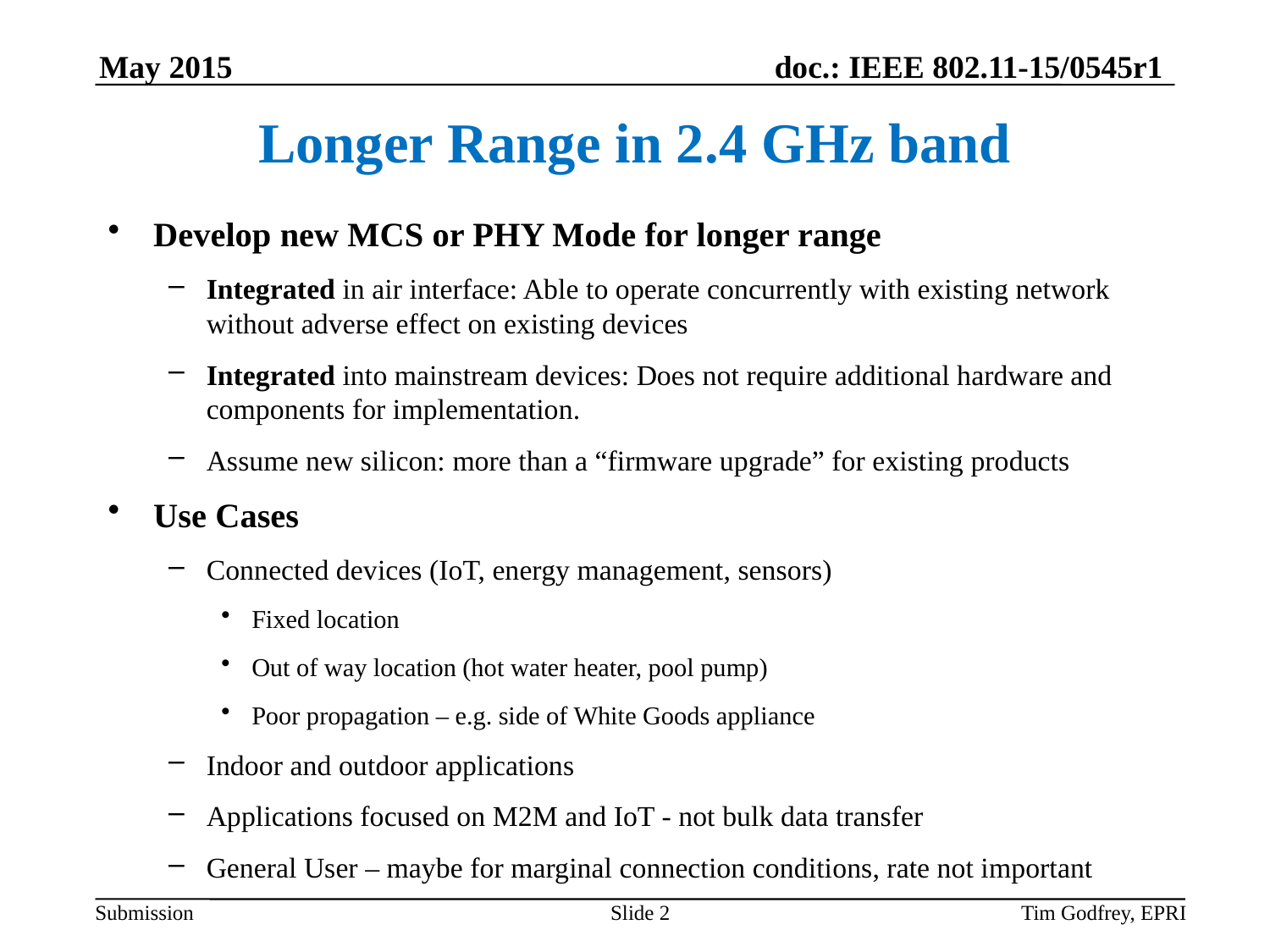

# Longer Range in 2.4 GHz band
Develop new MCS or PHY Mode for longer range
Integrated in air interface: Able to operate concurrently with existing network without adverse effect on existing devices
Integrated into mainstream devices: Does not require additional hardware and components for implementation.
Assume new silicon: more than a “firmware upgrade” for existing products
Use Cases
Connected devices (IoT, energy management, sensors)
Fixed location
Out of way location (hot water heater, pool pump)
Poor propagation – e.g. side of White Goods appliance
Indoor and outdoor applications
Applications focused on M2M and IoT - not bulk data transfer
General User – maybe for marginal connection conditions, rate not important
Slide 2
Tim Godfrey, EPRI